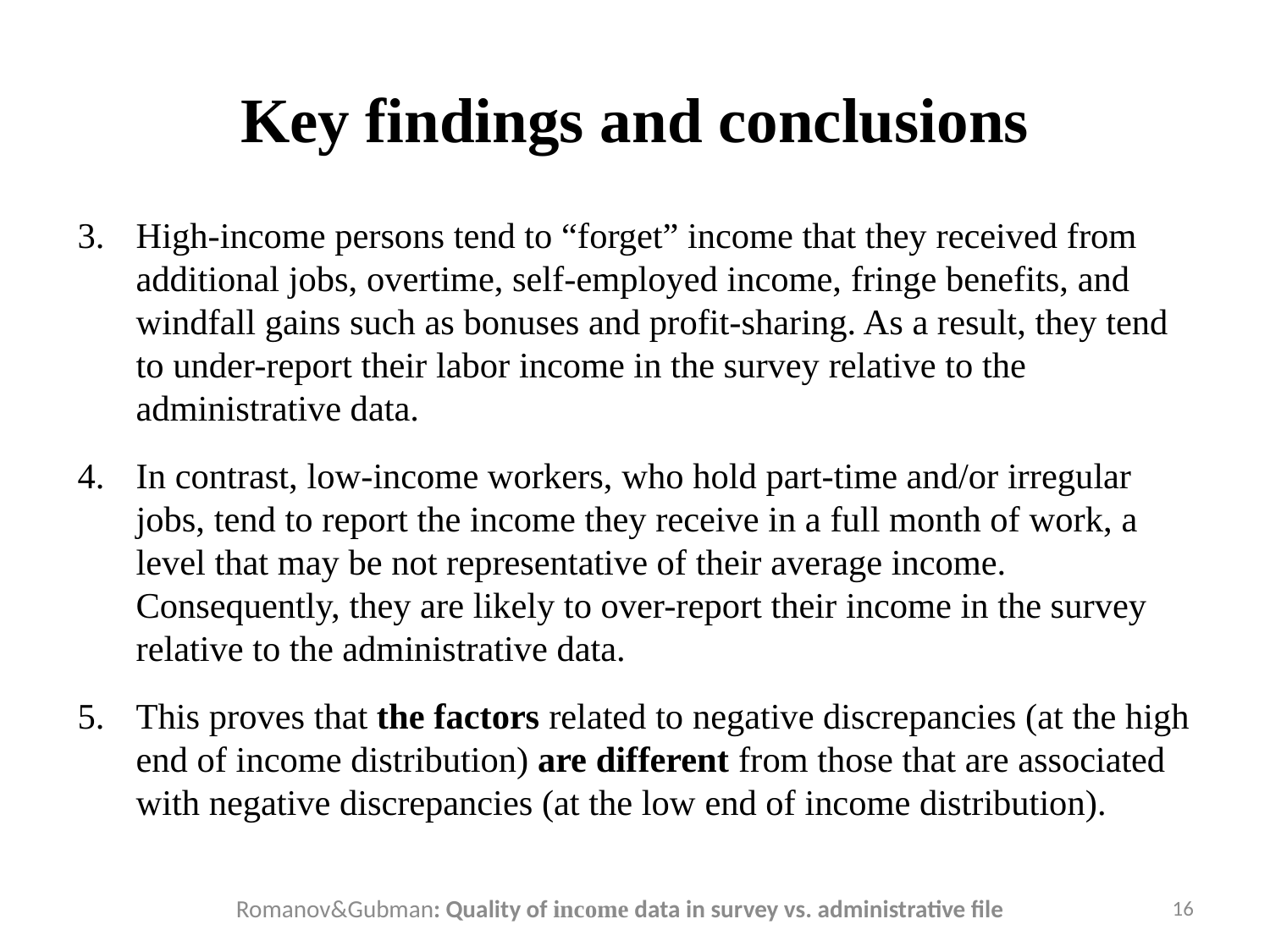

# Key findings and conclusions
High-income persons tend to “forget” income that they received from additional jobs, overtime, self-employed income, fringe benefits, and windfall gains such as bonuses and profit-sharing. As a result, they tend to under-report their labor income in the survey relative to the administrative data.
In contrast, low-income workers, who hold part-time and/or irregular jobs, tend to report the income they receive in a full month of work, a level that may be not representative of their average income. Consequently, they are likely to over-report their income in the survey relative to the administrative data.
This proves that the factors related to negative discrepancies (at the high end of income distribution) are different from those that are associated with negative discrepancies (at the low end of income distribution).
Romanov&Gubman: Quality of income data in survey vs. administrative file
16